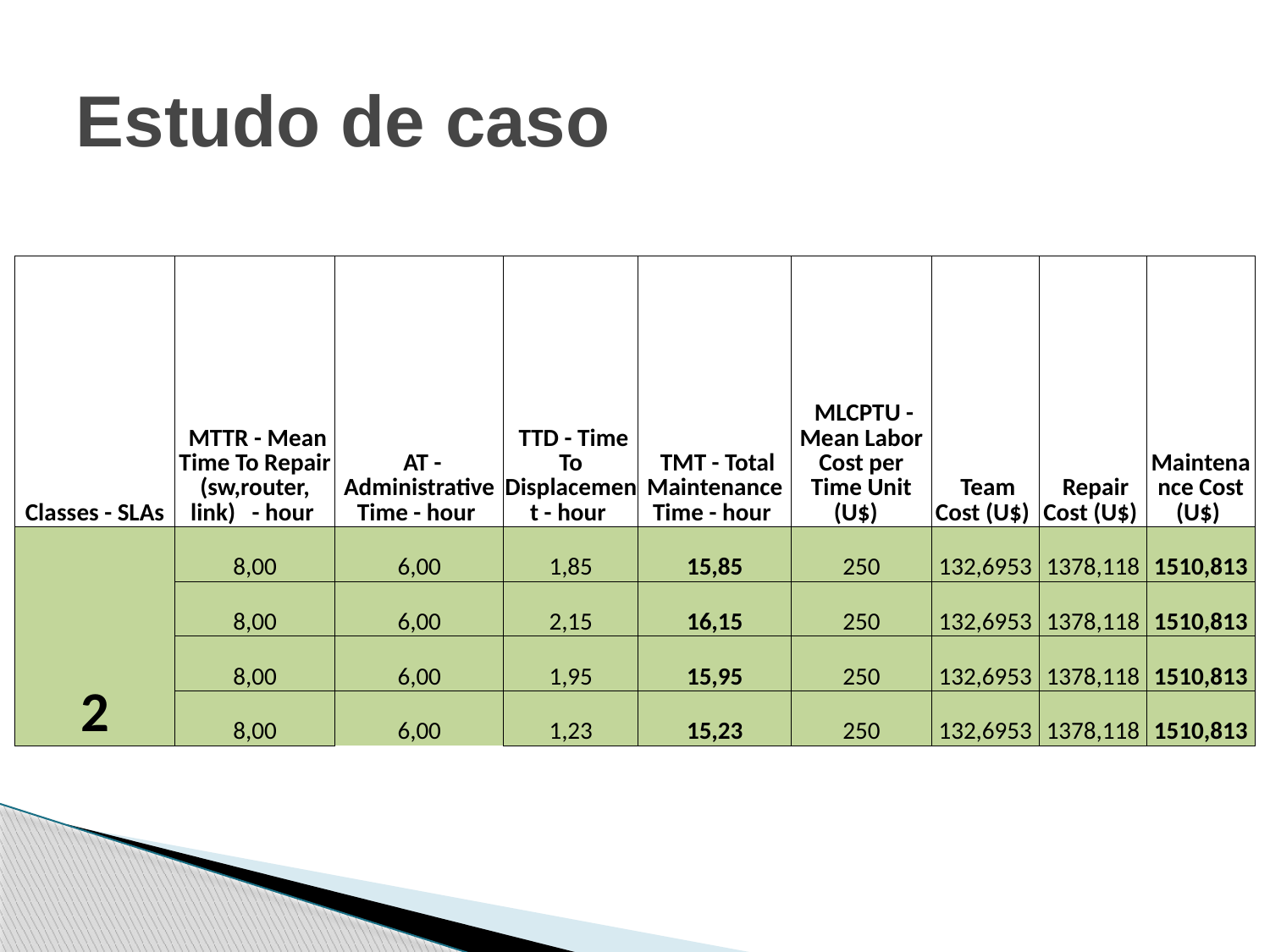

# Estudo de caso
| Classes - SLAs | MTTR - Mean Time To Repair (sw,router, link) - hour | AT -Administrative Time - hour | TTD - Time To Displacement - hour | TMT - Total Maintenance Time - hour | MLCPTU - Mean Labor Cost per Time Unit (U$) | Team Cost (U$) | Repair Cost (U$) | Maintenance Cost (U$) |
| --- | --- | --- | --- | --- | --- | --- | --- | --- |
| 2 | 8,00 | 6,00 | 1,85 | 15,85 | 250 | 132,6953 | 1378,118 | 1510,813 |
|  | 8,00 | 6,00 | 2,15 | 16,15 | 250 | 132,6953 | 1378,118 | 1510,813 |
|  | 8,00 | 6,00 | 1,95 | 15,95 | 250 | 132,6953 | 1378,118 | 1510,813 |
|  | 8,00 | 6,00 | 1,23 | 15,23 | 250 | 132,6953 | 1378,118 | 1510,813 |